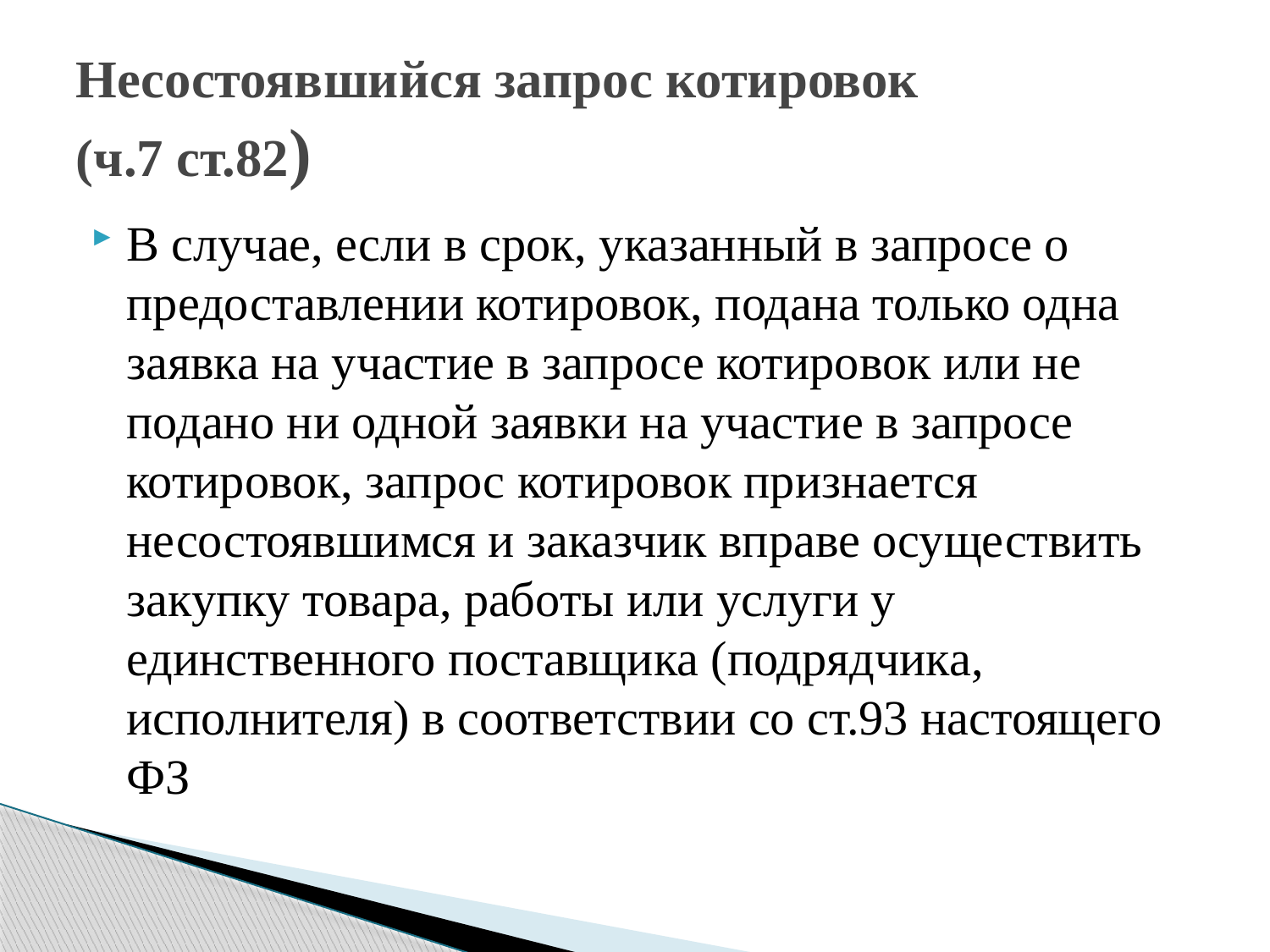

# Несостоявшийся запрос котировок (ч.7 ст.82)
В случае, если в срок, указанный в запросе о предоставлении котировок, подана только одна заявка на участие в запросе котировок или не подано ни одной заявки на участие в запросе котировок, запрос котировок признается несостоявшимся и заказчик вправе осуществить закупку товара, работы или услуги у единственного поставщика (подрядчика, исполнителя) в соответствии со ст.93 настоящего ФЗ